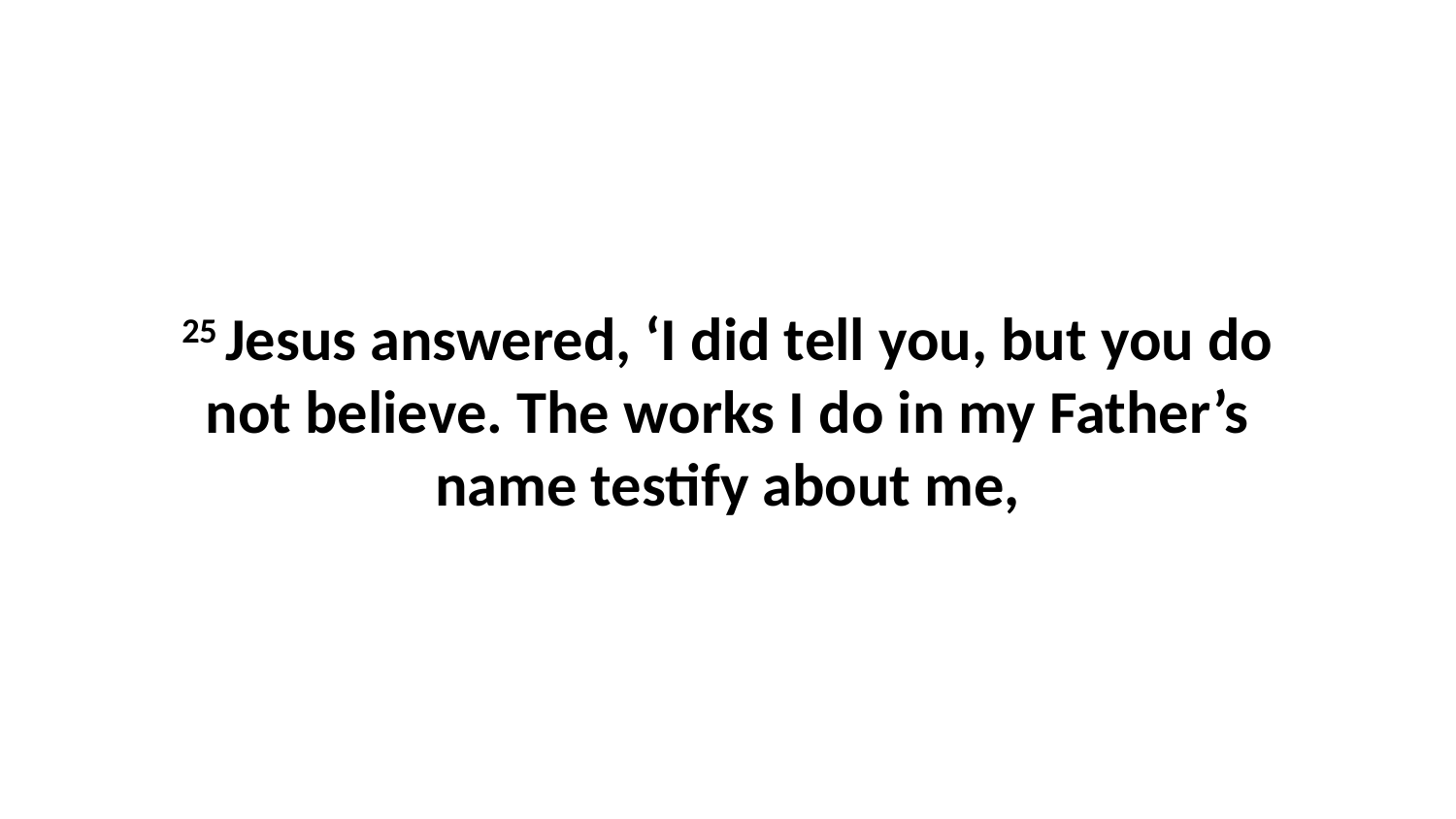

25 Jesus answered, ‘I did tell you, but you do not believe. The works I do in my Father’s name testify about me,